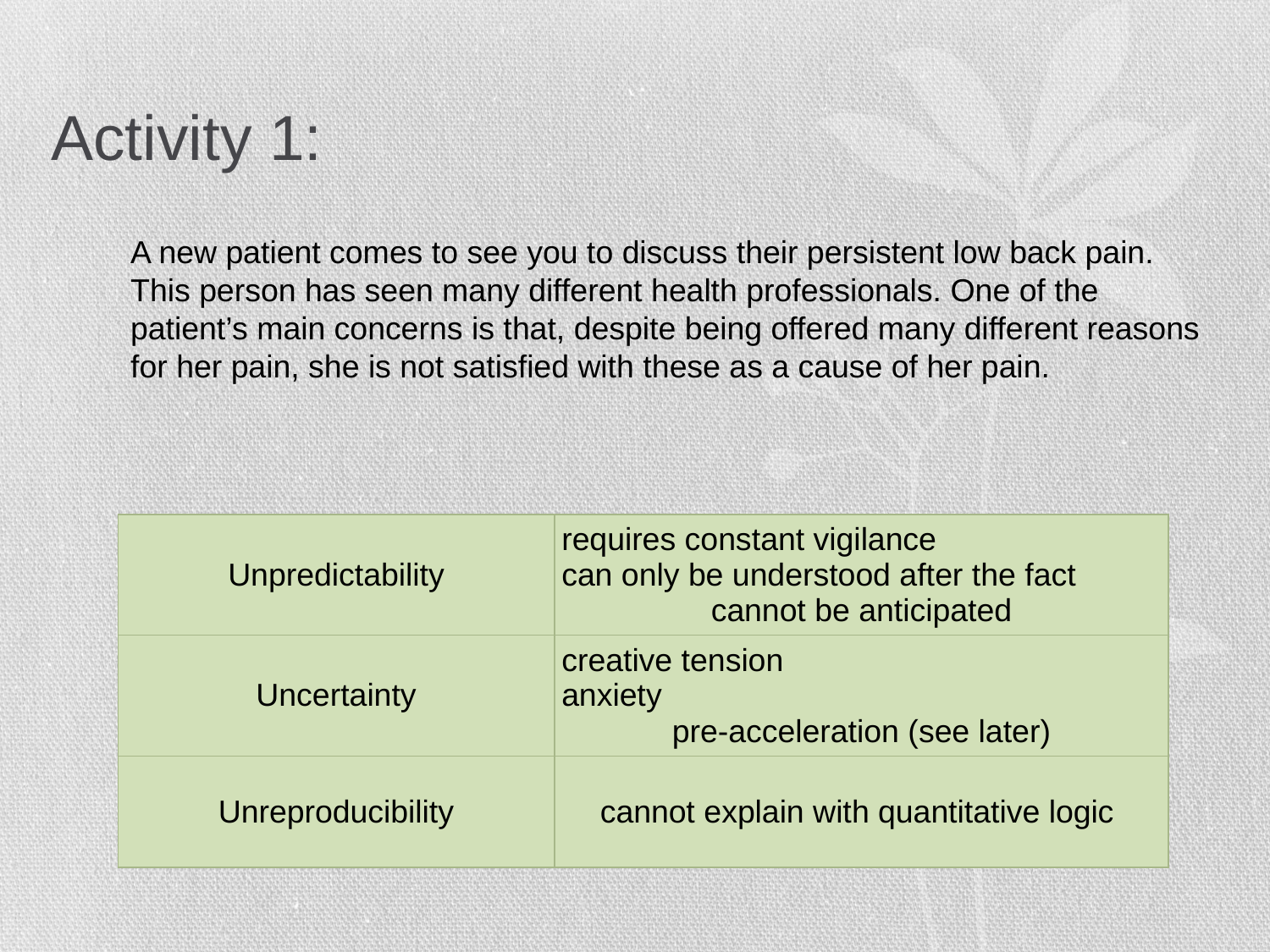

# Activity 1:

A new patient comes to see you to discuss their persistent low back pain. This person has seen many different health professionals. One of the patient’s main concerns is that, despite being offered many different reasons for her pain, she is not satisfied with these as a cause of her pain.

| Unpredictability | requires constant vigilance can only be understood after the fact cannot be anticipated |
| --- | --- |
| Uncertainty | creative tension anxiety pre-acceleration (see later) |
| Unreproducibility | cannot explain with quantitative logic |